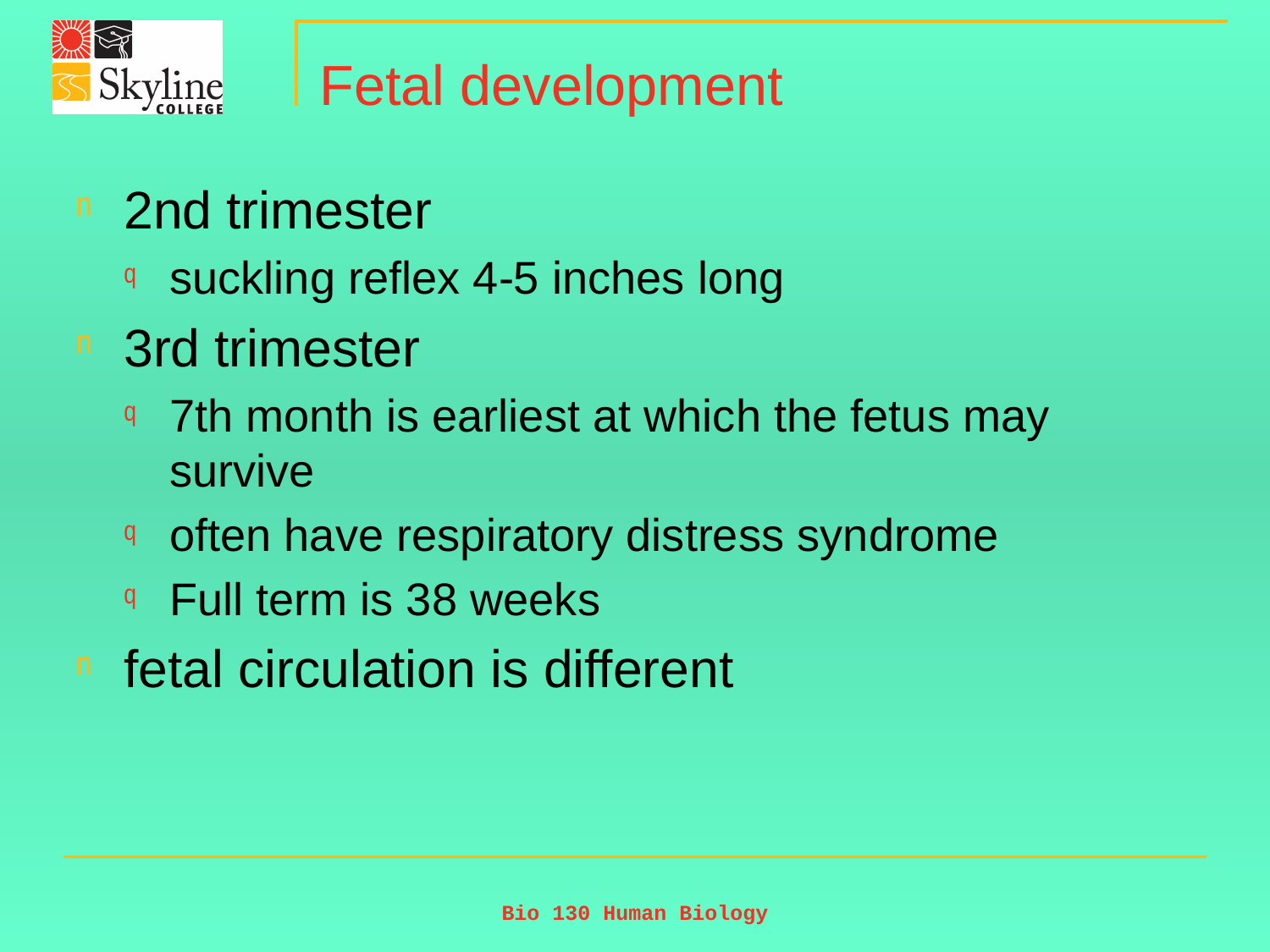

# Fetal development
2nd trimester
suckling reflex 4-5 inches long
3rd trimester
7th month is earliest at which the fetus may survive
often have respiratory distress syndrome
Full term is 38 weeks
fetal circulation is different
Bio 130 Human Biology